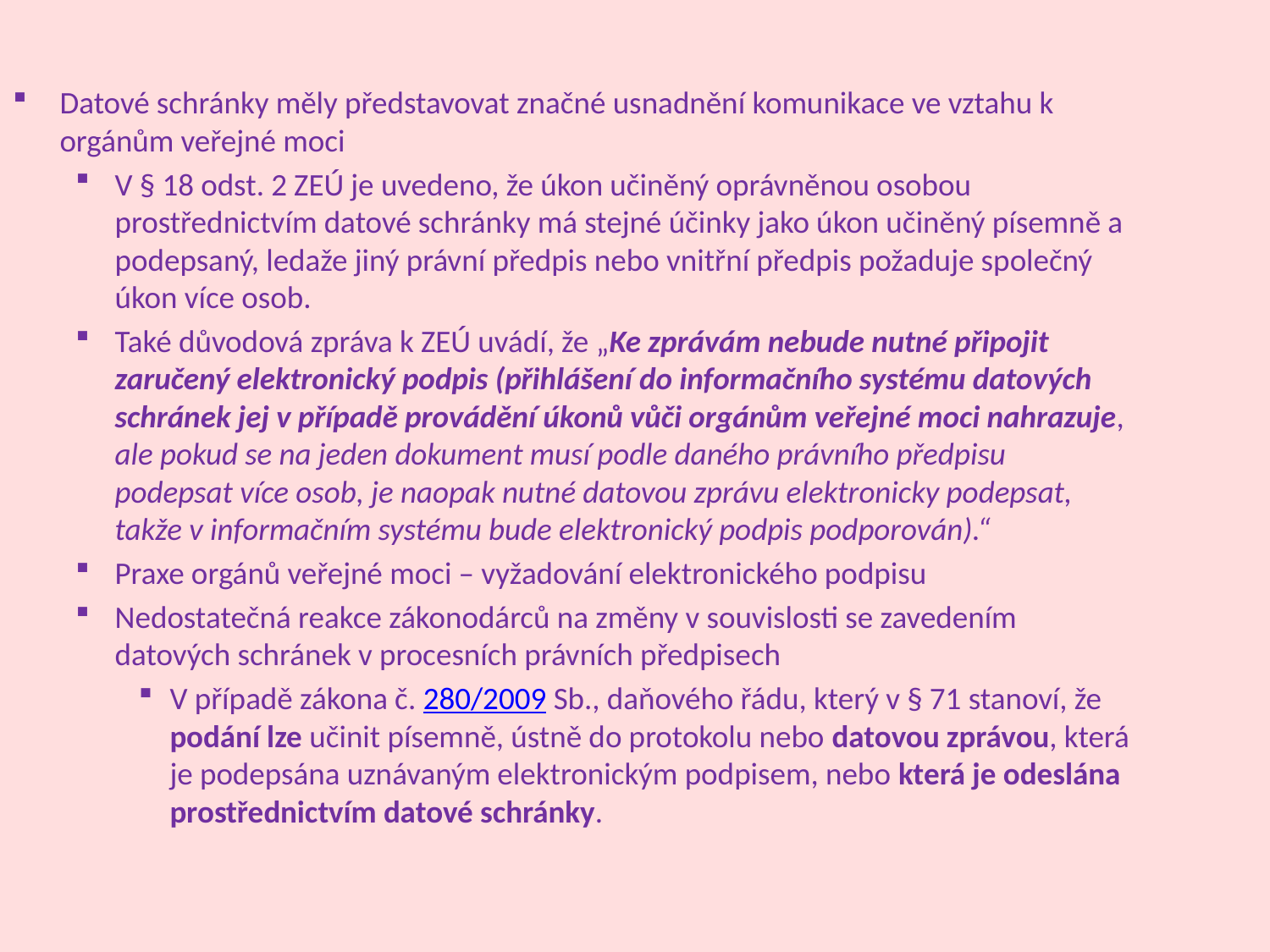

Datové schránky měly představovat značné usnadnění komunikace ve vztahu k orgánům veřejné moci
V § 18 odst. 2 ZEÚ je uvedeno, že úkon učiněný oprávněnou osobou prostřednictvím datové schránky má stejné účinky jako úkon učiněný písemně a podepsaný, ledaže jiný právní předpis nebo vnitřní předpis požaduje společný úkon více osob.
Také důvodová zpráva k ZEÚ uvádí, že „Ke zprávám nebude nutné připojit zaručený elektronický podpis (přihlášení do informačního systému datových schránek jej v případě provádění úkonů vůči orgánům veřejné moci nahrazuje, ale pokud se na jeden dokument musí podle daného právního předpisu podepsat více osob, je naopak nutné datovou zprávu elektronicky podepsat, takže v informačním systému bude elektronický podpis podporován).“
Praxe orgánů veřejné moci – vyžadování elektronického podpisu
Nedostatečná reakce zákonodárců na změny v souvislosti se zavedením datových schránek v procesních právních předpisech
V případě zákona č. 280/2009 Sb., daňového řádu, který v § 71 stanoví, že podání lze učinit písemně, ústně do protokolu nebo datovou zprávou, která je podepsána uznávaným elektronickým podpisem, nebo která je odeslána prostřednictvím datové schránky.